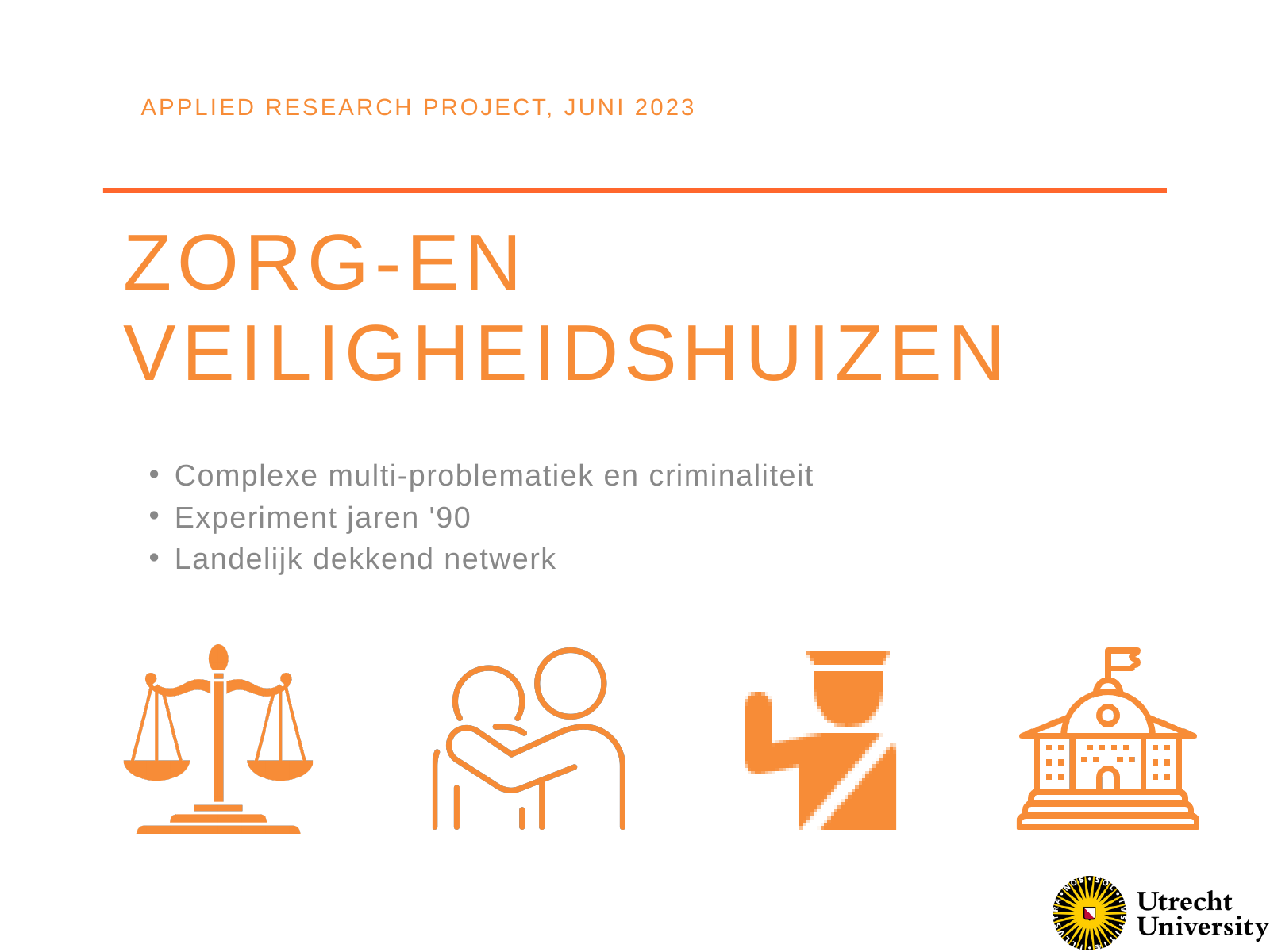

APPLIED RESEARCH PROJECT, JUNI 2023

ZORG-EN VEILIGHEIDSHUIZEN
Complexe multi-problematiek en criminaliteit
Experiment jaren '90
Landelijk dekkend netwerk